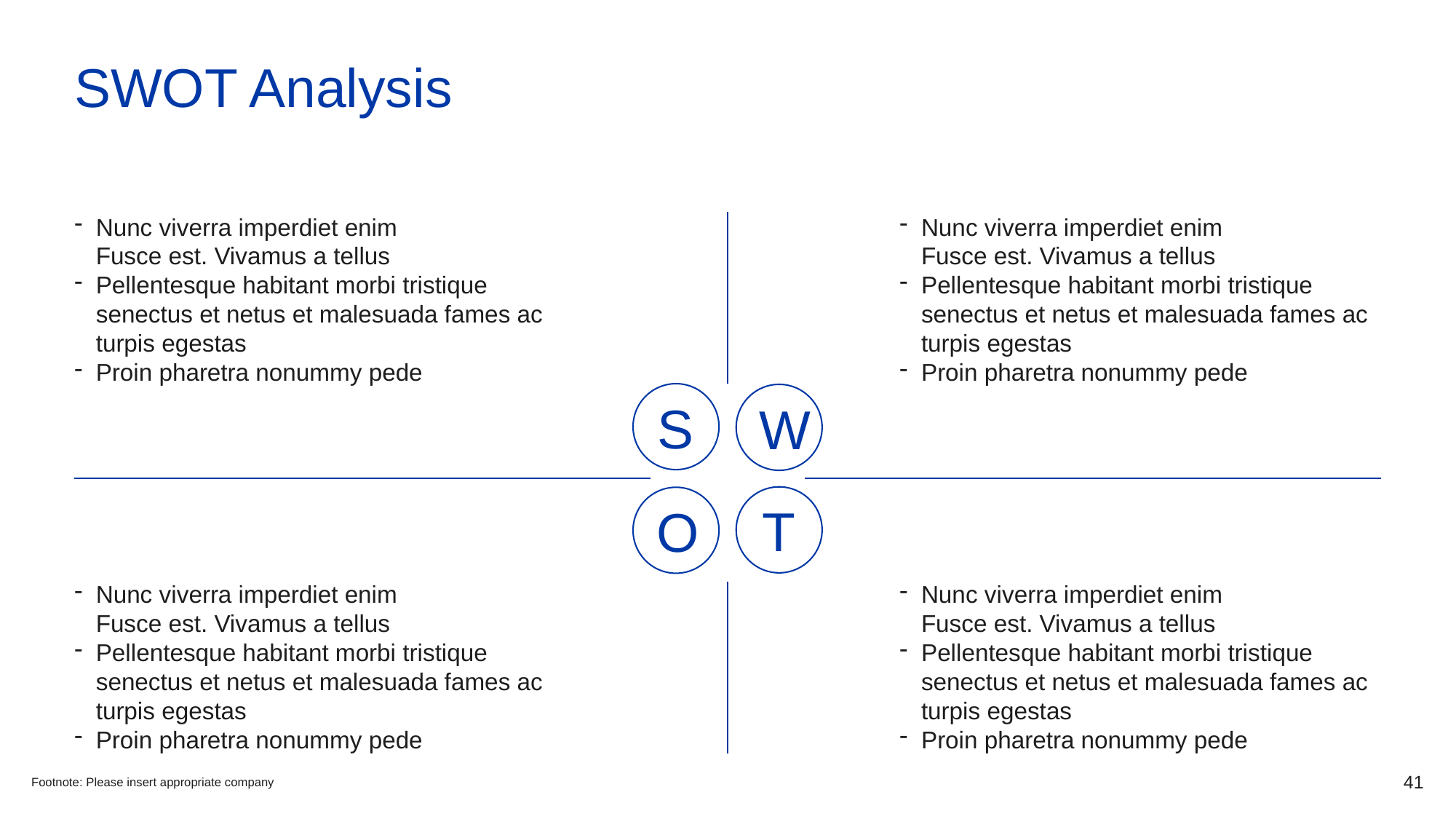

# SWOT Analysis
Nunc viverra imperdiet enim
Fusce est. Vivamus a tellus
Pellentesque habitant morbi tristique senectus et netus et malesuada fames ac turpis egestas
Proin pharetra nonummy pede
Nunc viverra imperdiet enim
Fusce est. Vivamus a tellus
Pellentesque habitant morbi tristique senectus et netus et malesuada fames ac turpis egestas
Proin pharetra nonummy pede
S
W
T
O
Nunc viverra imperdiet enim
Fusce est. Vivamus a tellus
Pellentesque habitant morbi tristique senectus et netus et malesuada fames ac turpis egestas
Proin pharetra nonummy pede
Nunc viverra imperdiet enim
Fusce est. Vivamus a tellus
Pellentesque habitant morbi tristique senectus et netus et malesuada fames ac turpis egestas
Proin pharetra nonummy pede
Footnote: Please insert appropriate company
41